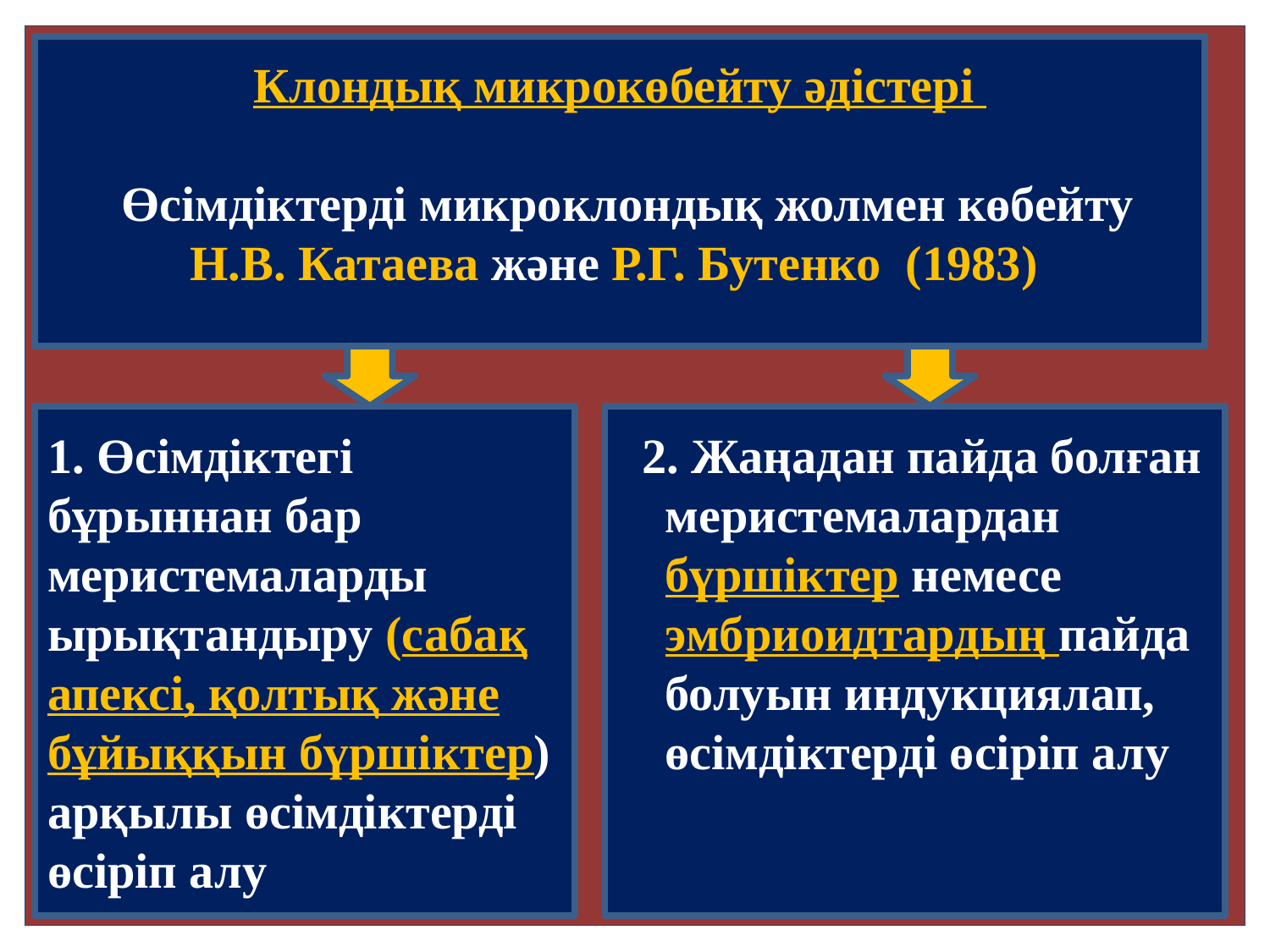

Клондық микрокөбейту әдістері

      Өсімдіктерді микроклондық жолмен көбейту
Н.В. Катаева және Р.Г. Бутенко  (1983)

1. Өсімдіктегі бұрыннан бар меристемаларды ырықтандыру (сабақ апексі, қолтық және бұйыққын бүршіктер) арқылы өсімдіктерді өсіріп алу
  2. Жаңадан пайда болған меристемалардан бүршіктер немесе эмбриоидтардың пайда болуын индукциялап, өсімдіктерді өсіріп алу